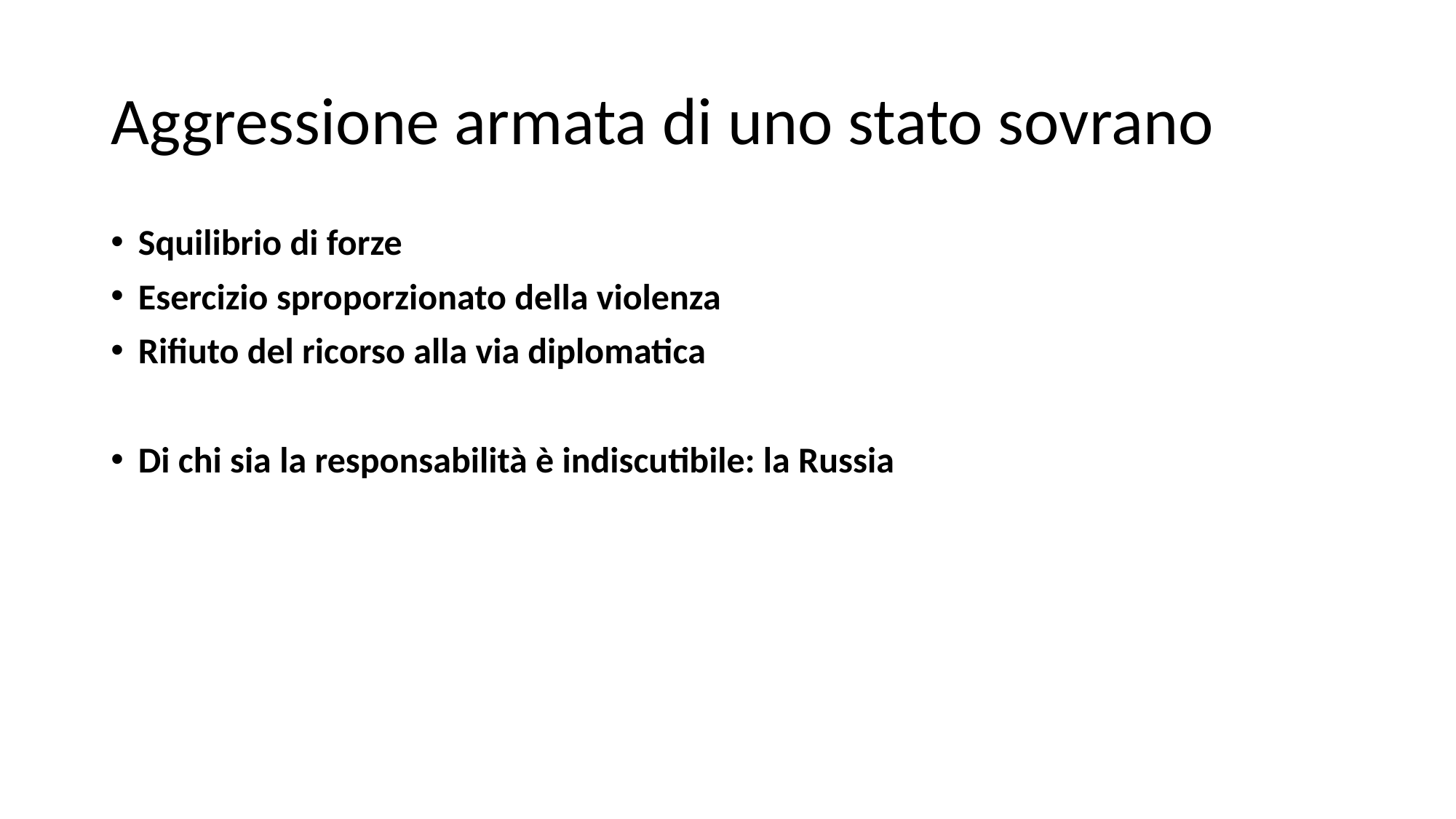

# Aggressione armata di uno stato sovrano
Squilibrio di forze
Esercizio sproporzionato della violenza
Rifiuto del ricorso alla via diplomatica

Di chi sia la responsabilità è indiscutibile: la Russia